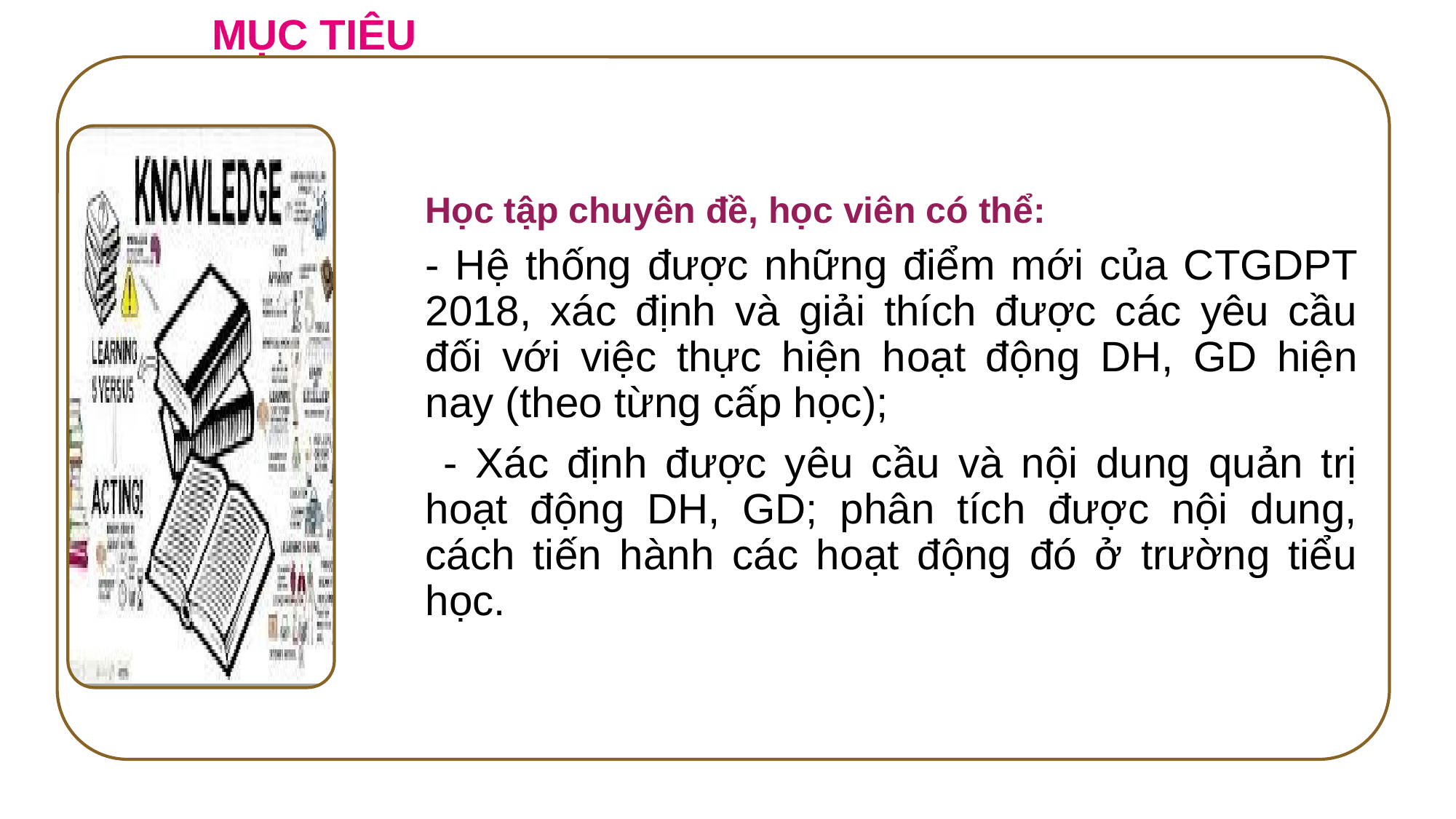

MỤC TIÊU
Học tập chuyên đề, học viên có thể:
- Hệ thống được những điểm mới của CTGDPT 2018, xác định và giải thích được các yêu cầu đối với việc thực hiện hoạt động DH, GD hiện nay (theo từng cấp học);
 - Xác định được yêu cầu và nội dung quản trị hoạt động DH, GD; phân tích được nội dung, cách tiến hành các hoạt động đó ở trường tiểu học.